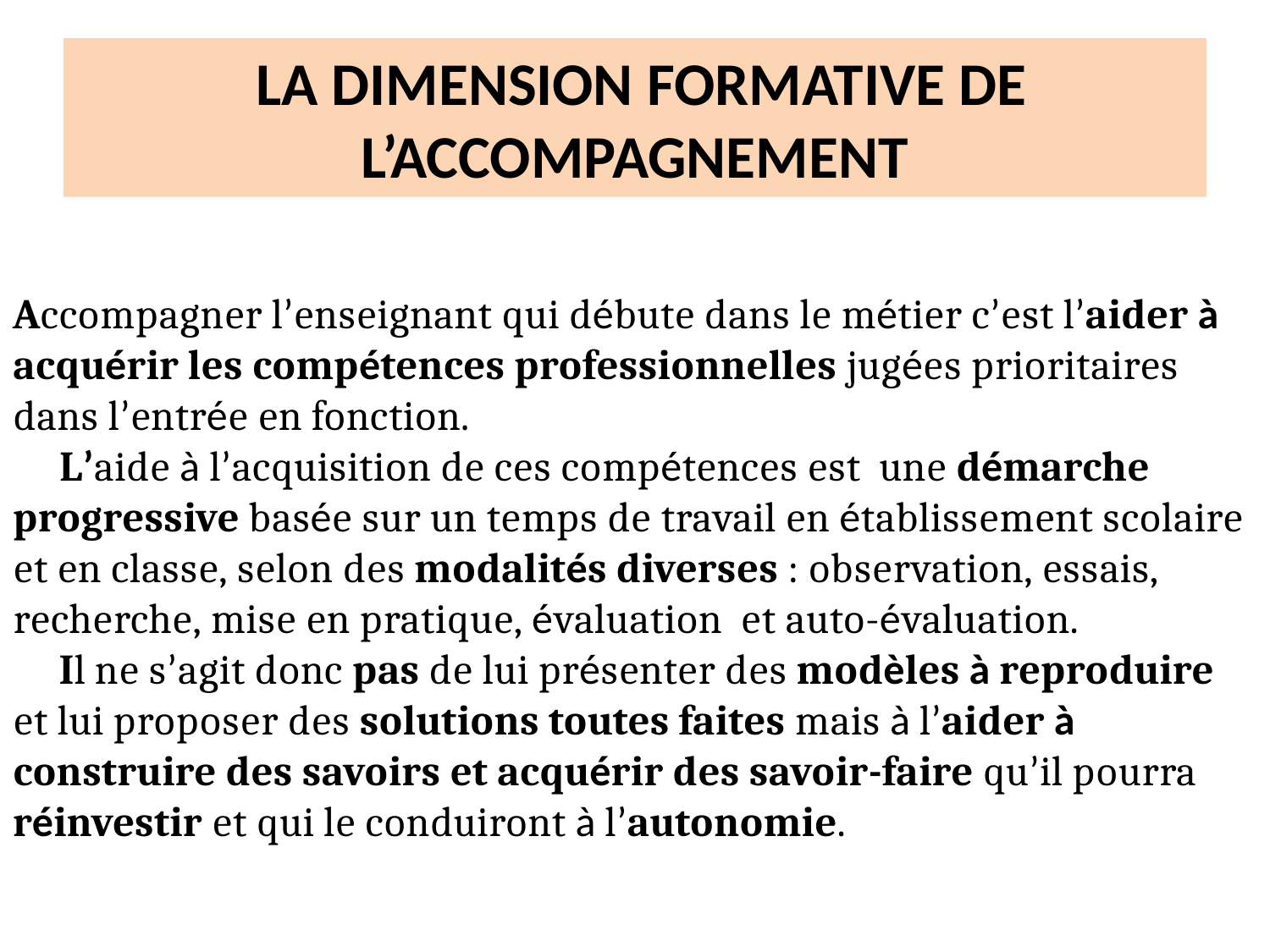

# LA DIMENSION FORMATIVE DE L’ACCOMPAGNEMENT
Accompagner l’enseignant qui débute dans le métier c’est l’aider à acquérir les compétences professionnelles jugées prioritaires dans l’entrée en fonction.
     L’aide à l’acquisition de ces compétences est  une démarche progressive basée sur un temps de travail en établissement scolaire et en classe, selon des modalités diverses : observation, essais, recherche, mise en pratique, évaluation  et auto-évaluation.
     Il ne s’agit donc pas de lui présenter des modèles à reproduire et lui proposer des solutions toutes faites mais à l’aider à construire des savoirs et acquérir des savoir-faire qu’il pourra réinvestir et qui le conduiront à l’autonomie.